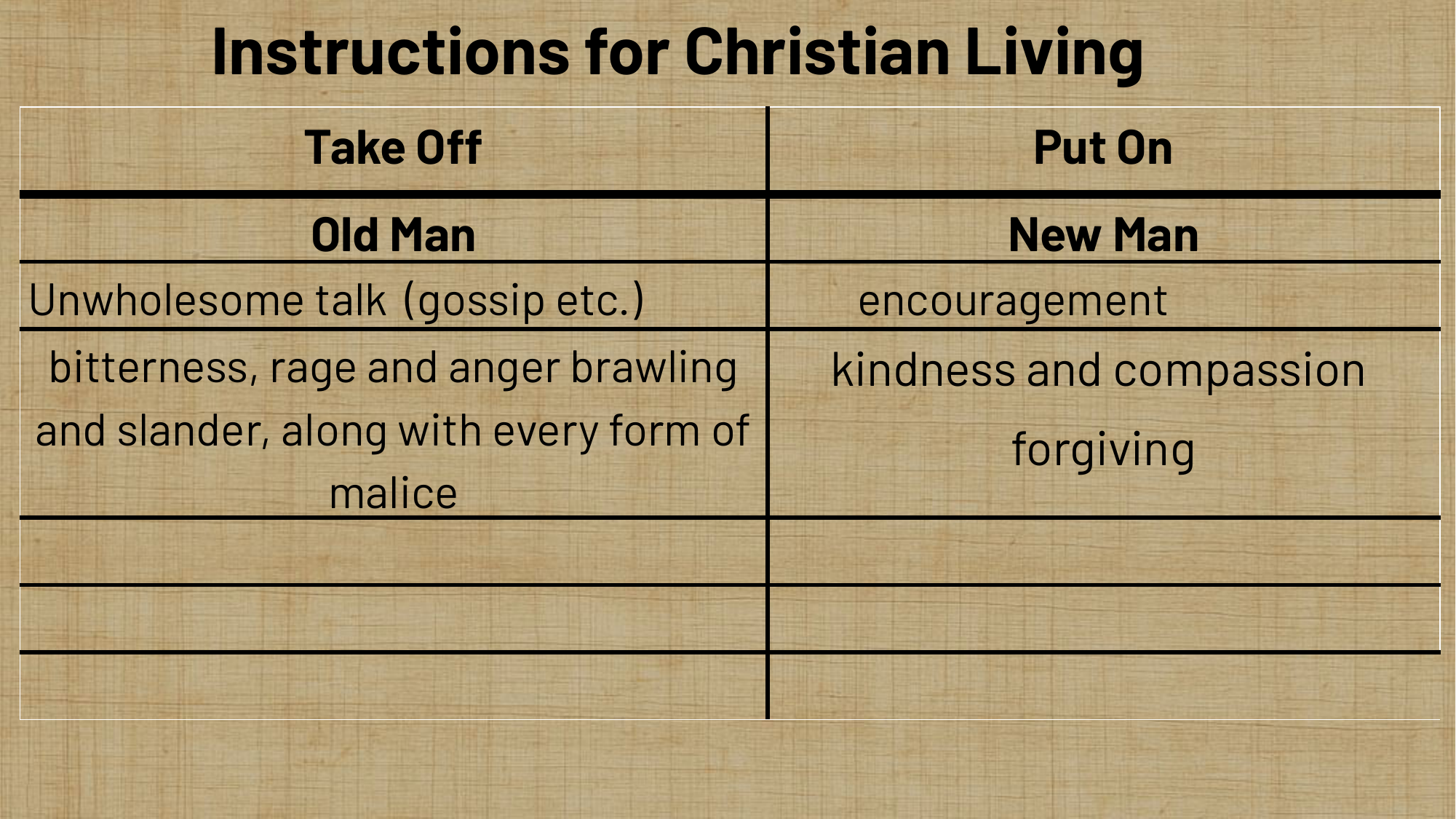

Instructions for Christian Living
| Take Off | Put On |
| --- | --- |
| Old Man | New Man |
| Unwholesome talk (gossip etc.) | encouragement |
| bitterness, rage and anger brawling and slander, along with every form of malice | kindness and compassion forgiving |
|  |  |
|  |  |
|  |  |